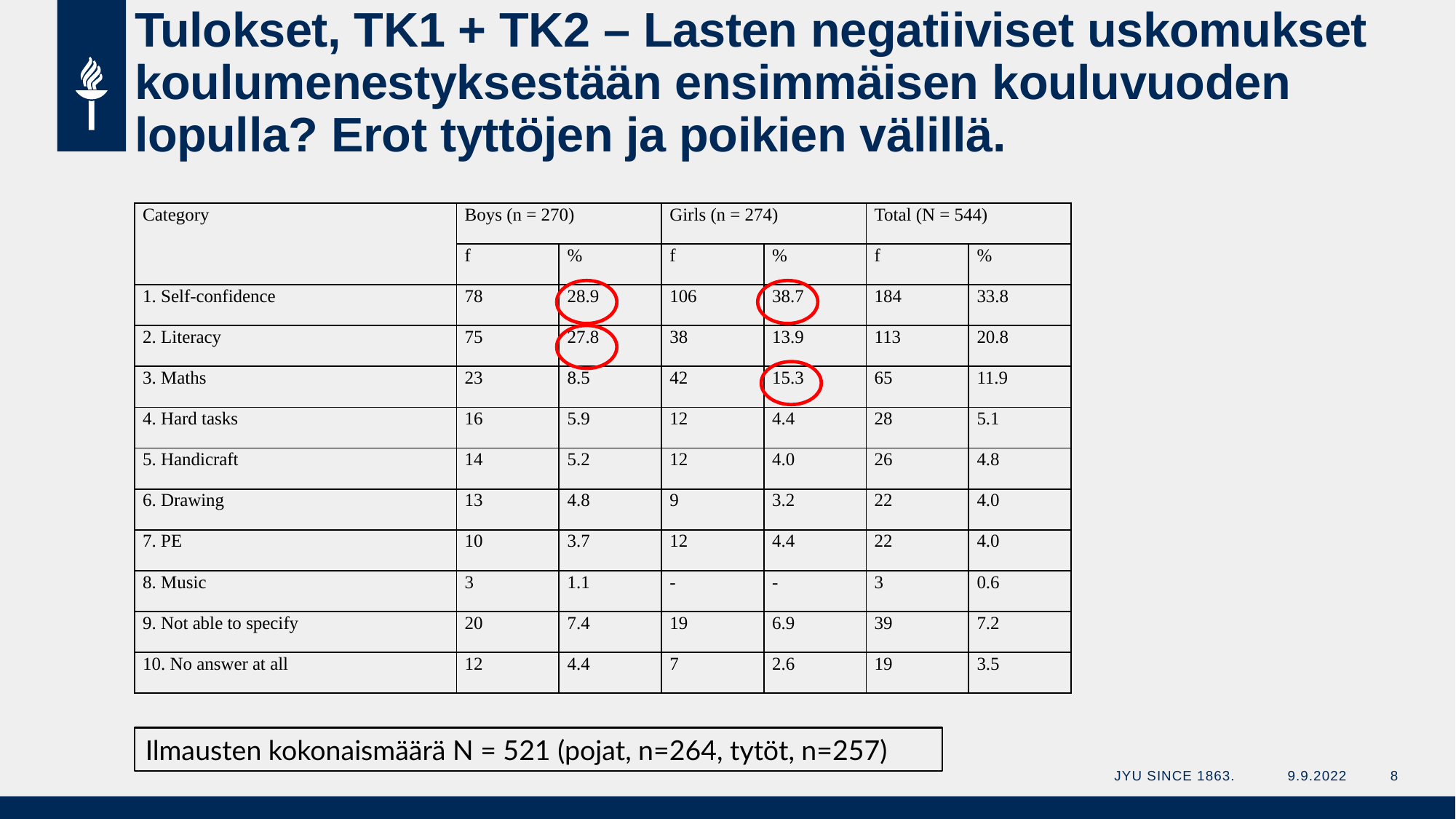

# Tulokset, TK1 + TK2 – Lasten negatiiviset uskomukset koulumenestyksestään ensimmäisen kouluvuoden lopulla? Erot tyttöjen ja poikien välillä.
| Category | Boys (n = 270) |  | Girls (n = 274) |  | Total (N = 544) |  |
| --- | --- | --- | --- | --- | --- | --- |
|  | f | % | f | % | f | % |
| 1. Self-confidence | 78 | 28.9 | 106 | 38.7 | 184 | 33.8 |
| 2. Literacy | 75 | 27.8 | 38 | 13.9 | 113 | 20.8 |
| 3. Maths | 23 | 8.5 | 42 | 15.3 | 65 | 11.9 |
| 4. Hard tasks | 16 | 5.9 | 12 | 4.4 | 28 | 5.1 |
| 5. Handicraft | 14 | 5.2 | 12 | 4.0 | 26 | 4.8 |
| 6. Drawing | 13 | 4.8 | 9 | 3.2 | 22 | 4.0 |
| 7. PE | 10 | 3.7 | 12 | 4.4 | 22 | 4.0 |
| 8. Music | 3 | 1.1 | - | - | 3 | 0.6 |
| 9. Not able to specify | 20 | 7.4 | 19 | 6.9 | 39 | 7.2 |
| 10. No answer at all | 12 | 4.4 | 7 | 2.6 | 19 | 3.5 |

Ilmausten kokonaismäärä N = 521 (pojat, n=264, tytöt, n=257)
JYU Since 1863.
9.9.2022
8